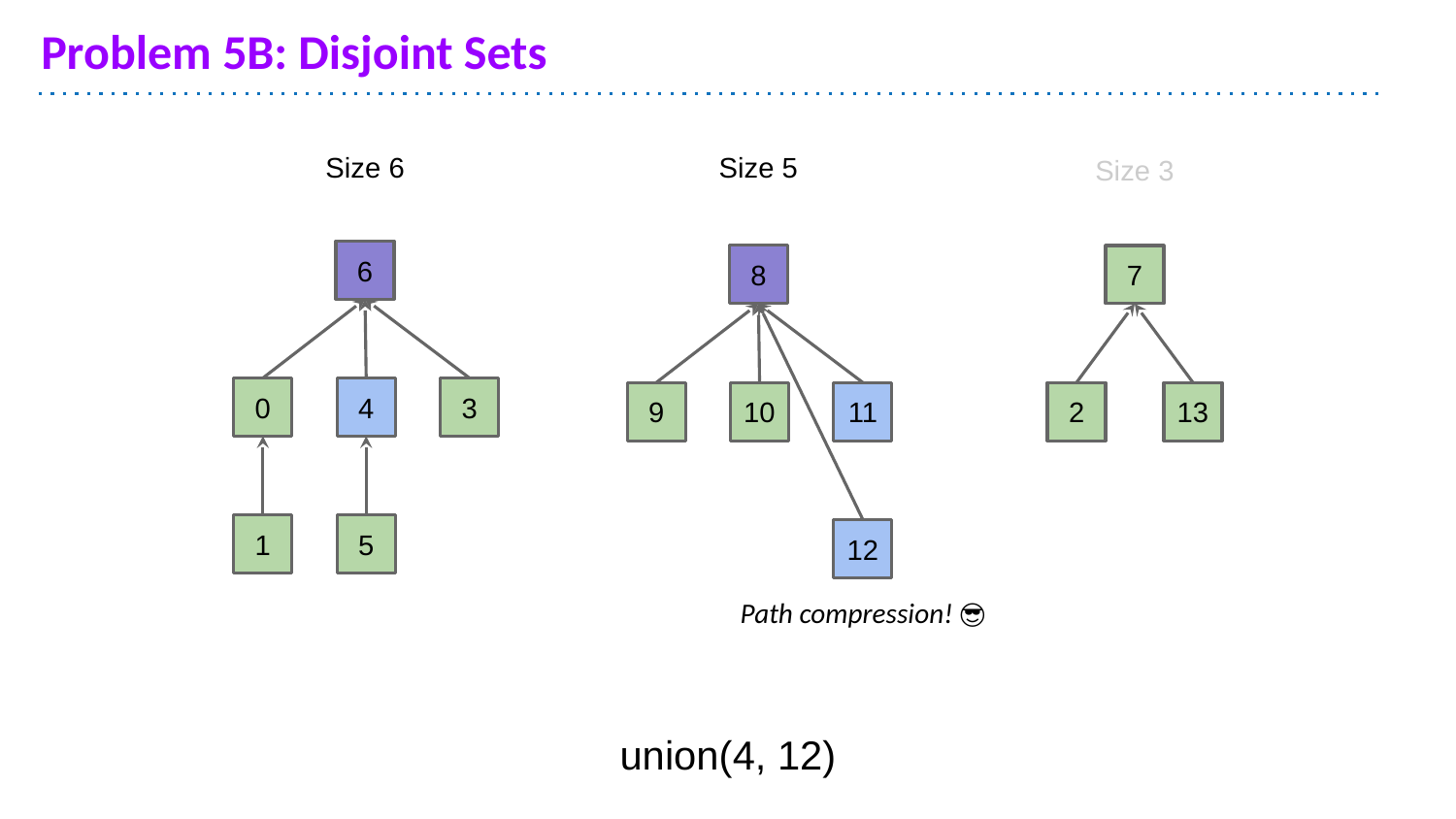

# Problem 5B: Disjoint Sets
Size 6
Size 5
Size 3
6
8
7
0
4
3
9
10
11
13
2
1
5
12
Path compression! 😎
union(4, 12)